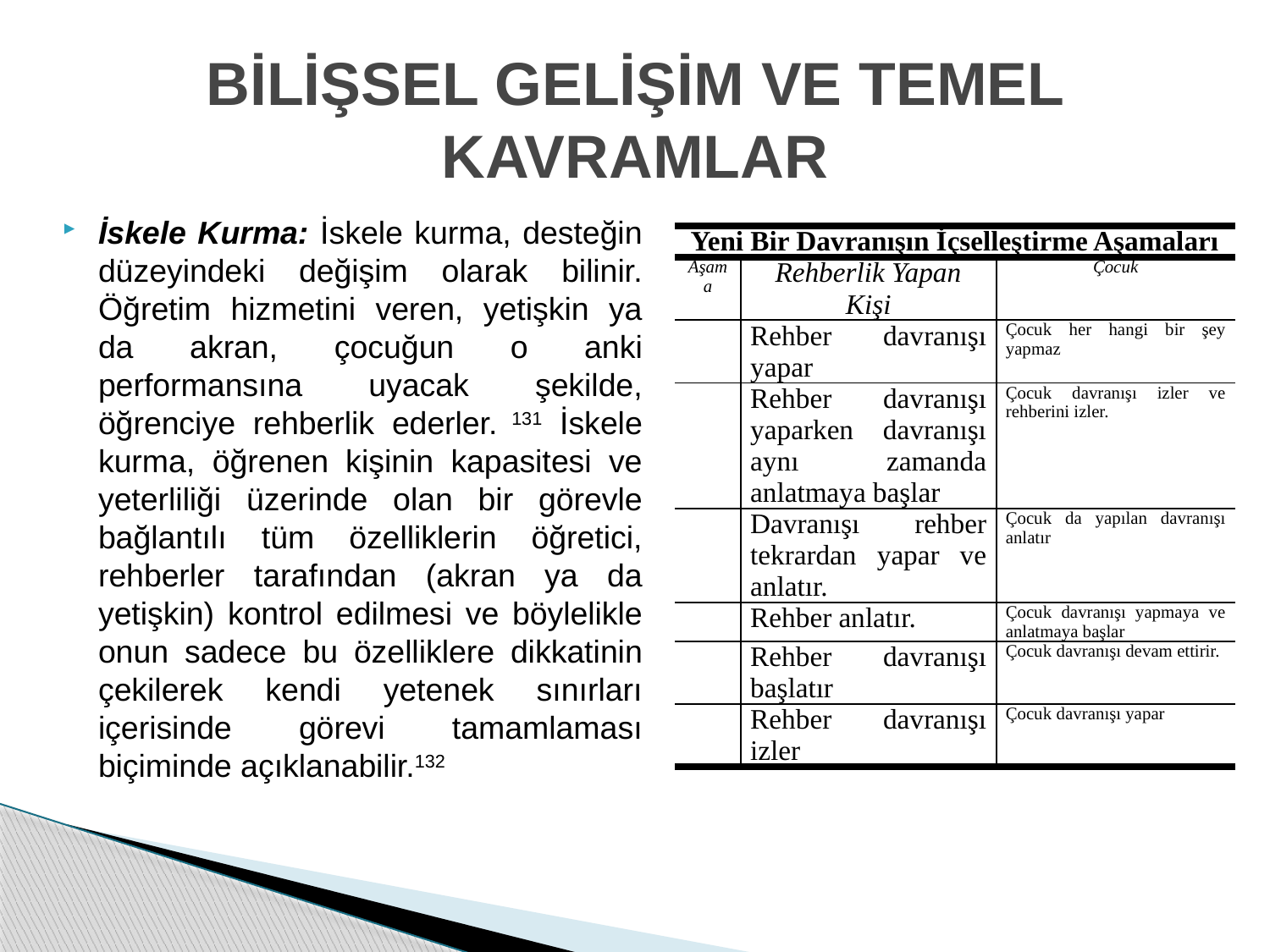

# BİLİŞSEL GELİŞİM VE TEMEL KAVRAMLAR
İskele Kurma: İskele kurma, desteğin düzeyindeki değişim olarak bilinir. Öğretim hizmetini veren, yetişkin ya da akran, çocuğun o anki performansına uyacak şekilde, öğrenciye rehberlik ederler. 131 İskele kurma, öğrenen kişinin kapasitesi ve yeterliliği üzerinde olan bir görevle bağlantılı tüm özelliklerin öğretici, rehberler tarafından (akran ya da yetişkin) kontrol edilmesi ve böylelikle onun sadece bu özelliklere dikkatinin çekilerek kendi yetenek sınırları içerisinde görevi tamamlaması biçiminde açıklanabilir.132
| Yeni Bir Davranışın İçselleştirme Aşamaları |  |  |
| --- | --- | --- |
| Aşama | Rehberlik Yapan Kişi | Çocuk |
|  | Rehber davranışı yapar | Çocuk her hangi bir şey yapmaz |
|  | Rehber davranışı yaparken davranışı aynı zamanda anlatmaya başlar | Çocuk davranışı izler ve rehberini izler. |
|  | Davranışı rehber tekrardan yapar ve anlatır. | Çocuk da yapılan davranışı anlatır |
|  | Rehber anlatır. | Çocuk davranışı yapmaya ve anlatmaya başlar |
|  | Rehber davranışı başlatır | Çocuk davranışı devam ettirir. |
|  | Rehber davranışı izler | Çocuk davranışı yapar |